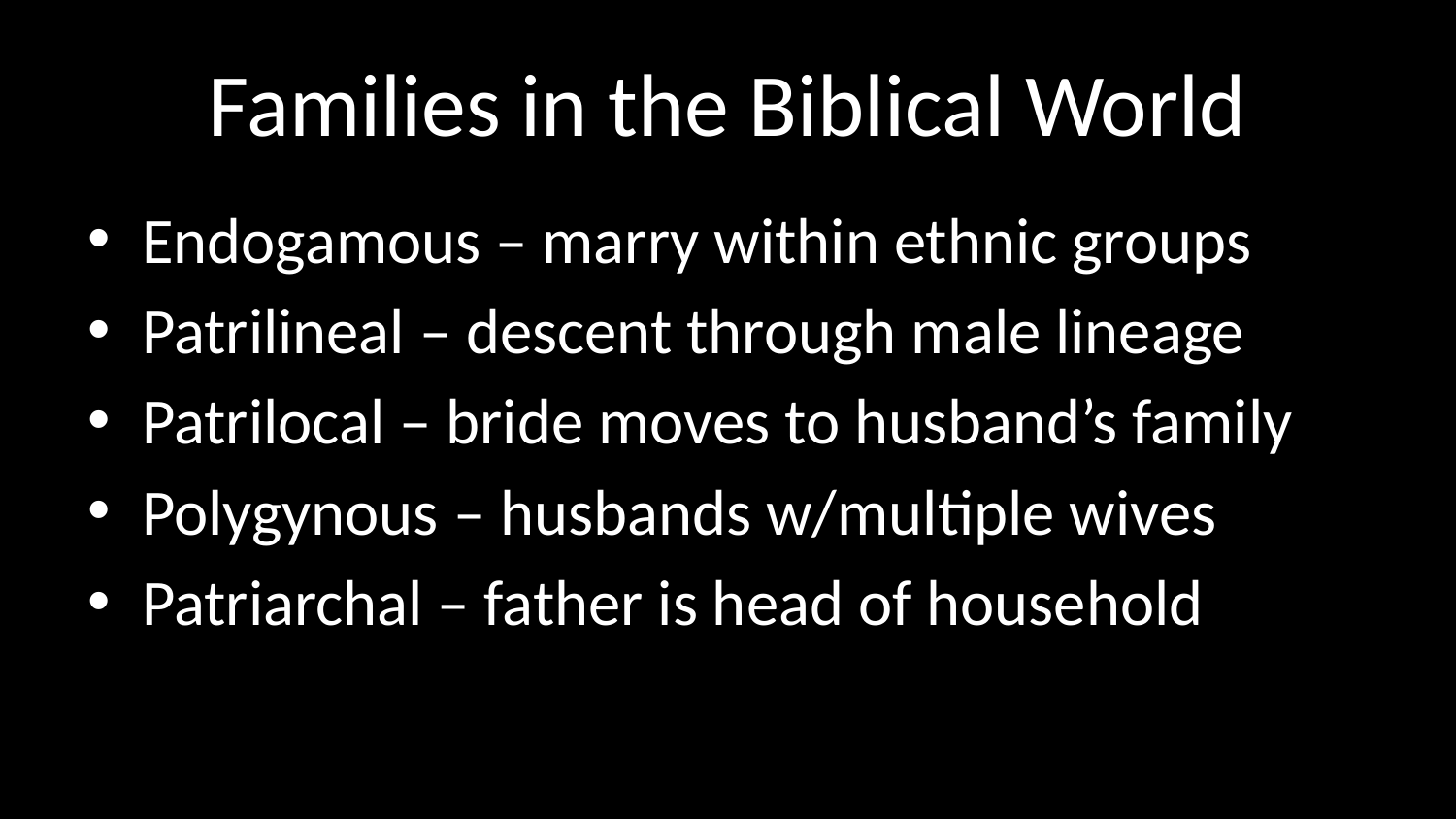

# Families in the Biblical World
Endogamous – marry within ethnic groups
Patrilineal – descent through male lineage
Patrilocal – bride moves to husband’s family
Polygynous – husbands w/multiple wives
Patriarchal – father is head of household